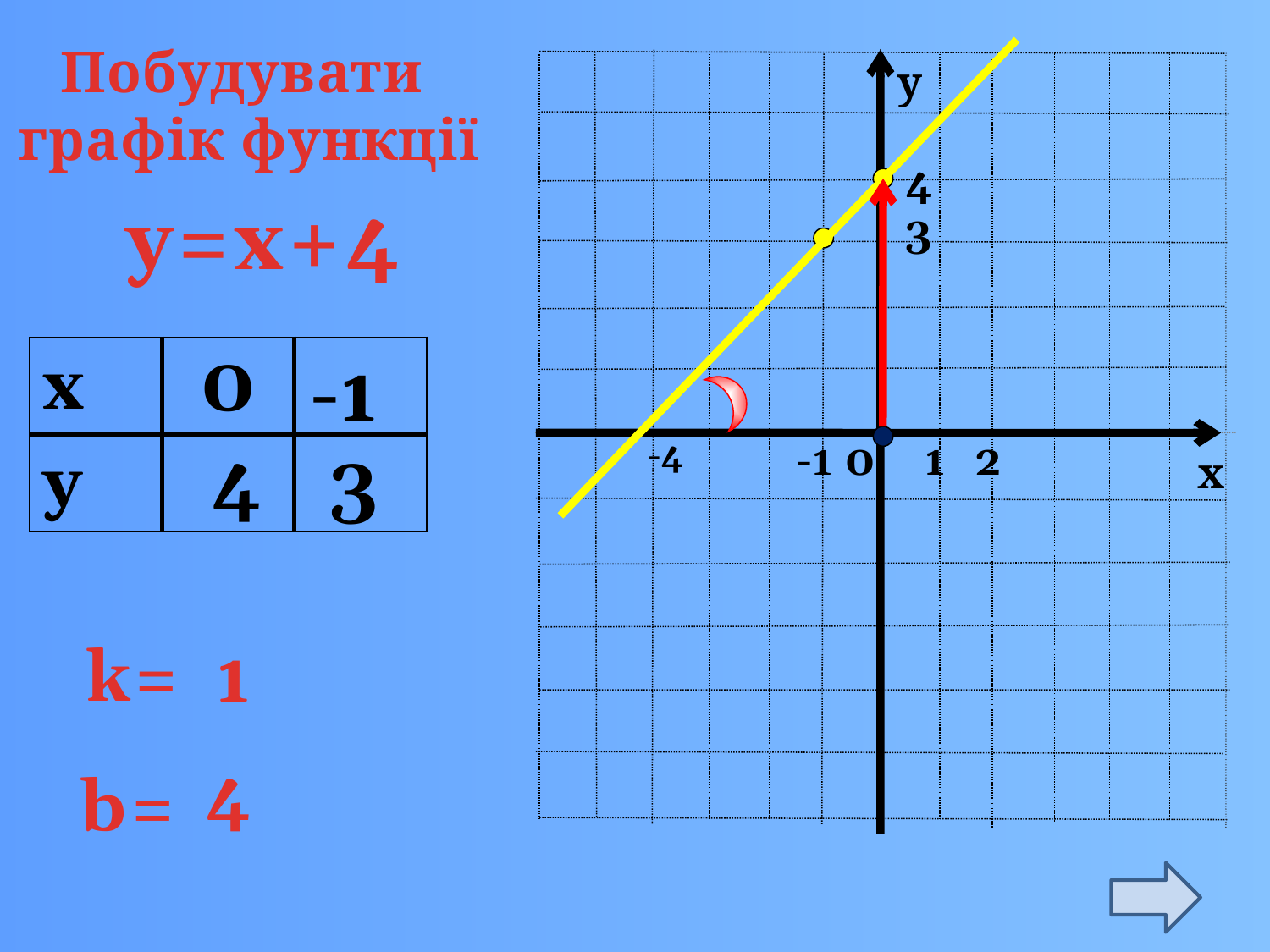

Побудувати
графік функції

0
у
1
х
4
3
-4
2

y=x+4

0
| x |  |  |
| --- | --- | --- |
| y |  |  |
-1

4
3
-1

k=
1
4
b=